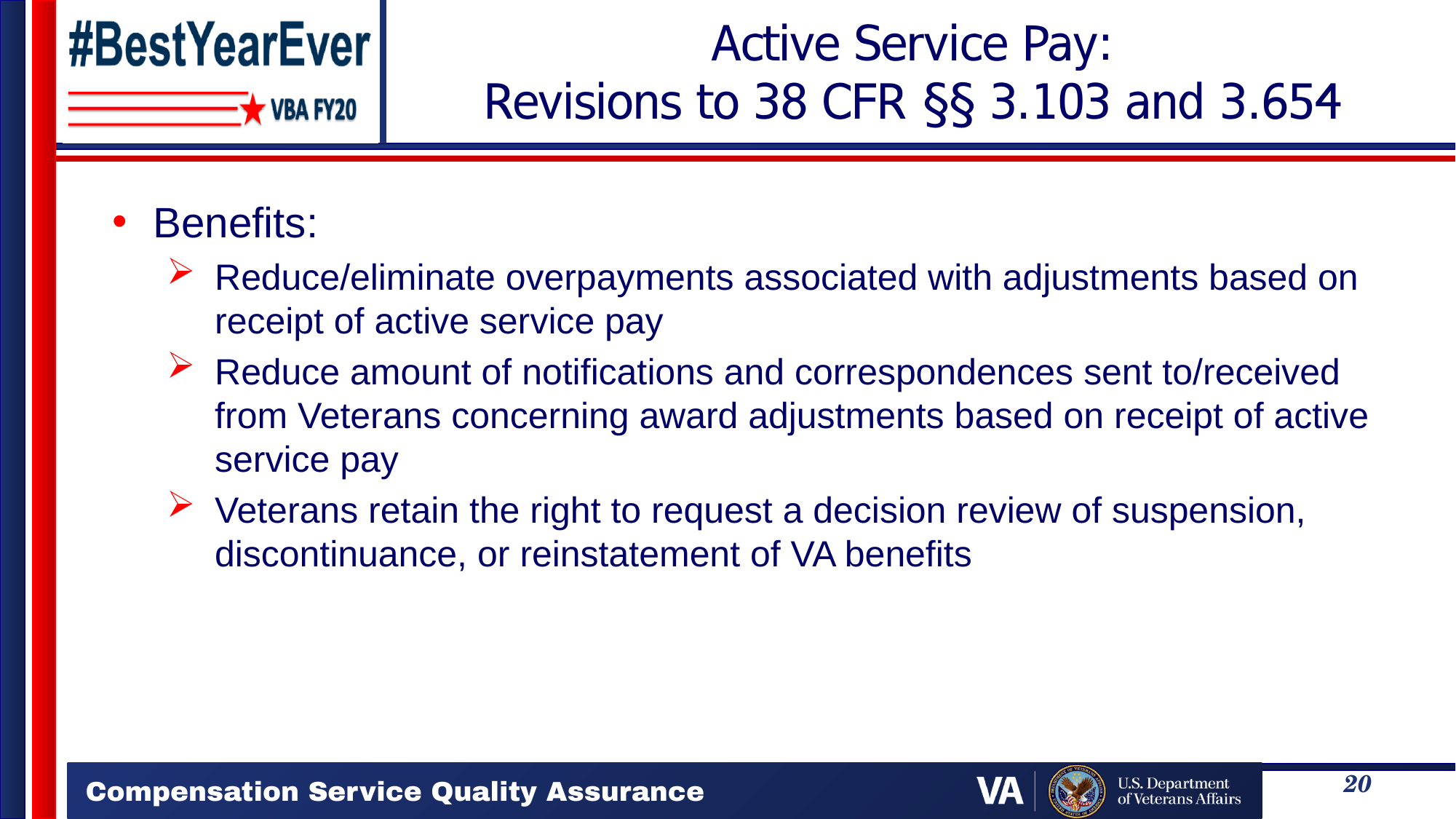

# Active Service Pay: Revisions to 38 CFR §§ 3.103 and 3.654
Benefits:
Reduce/eliminate overpayments associated with adjustments based on receipt of active service pay
Reduce amount of notifications and correspondences sent to/received from Veterans concerning award adjustments based on receipt of active service pay
Veterans retain the right to request a decision review of suspension, discontinuance, or reinstatement of VA benefits

20